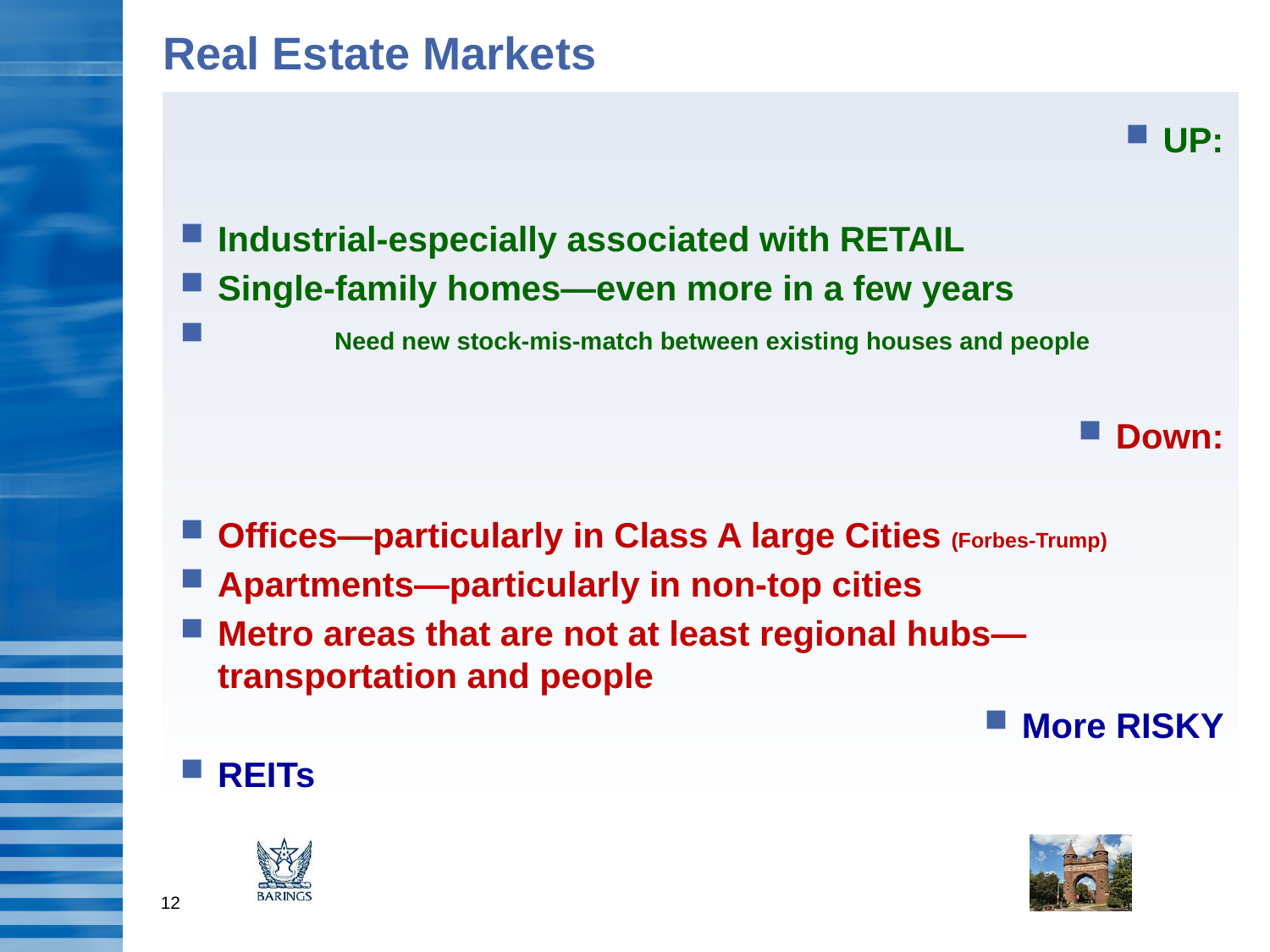

# Real Estate Markets
UP:

Industrial-especially associated with RETAIL
Single-family homes—even more in a few years
            Need new stock-mis-match between existing houses and people

Down:

Offices—particularly in Class A large Cities (Forbes-Trump)
Apartments—particularly in non-top cities
Metro areas that are not at least regional hubs—transportation and people
More RISKY
REITs
12